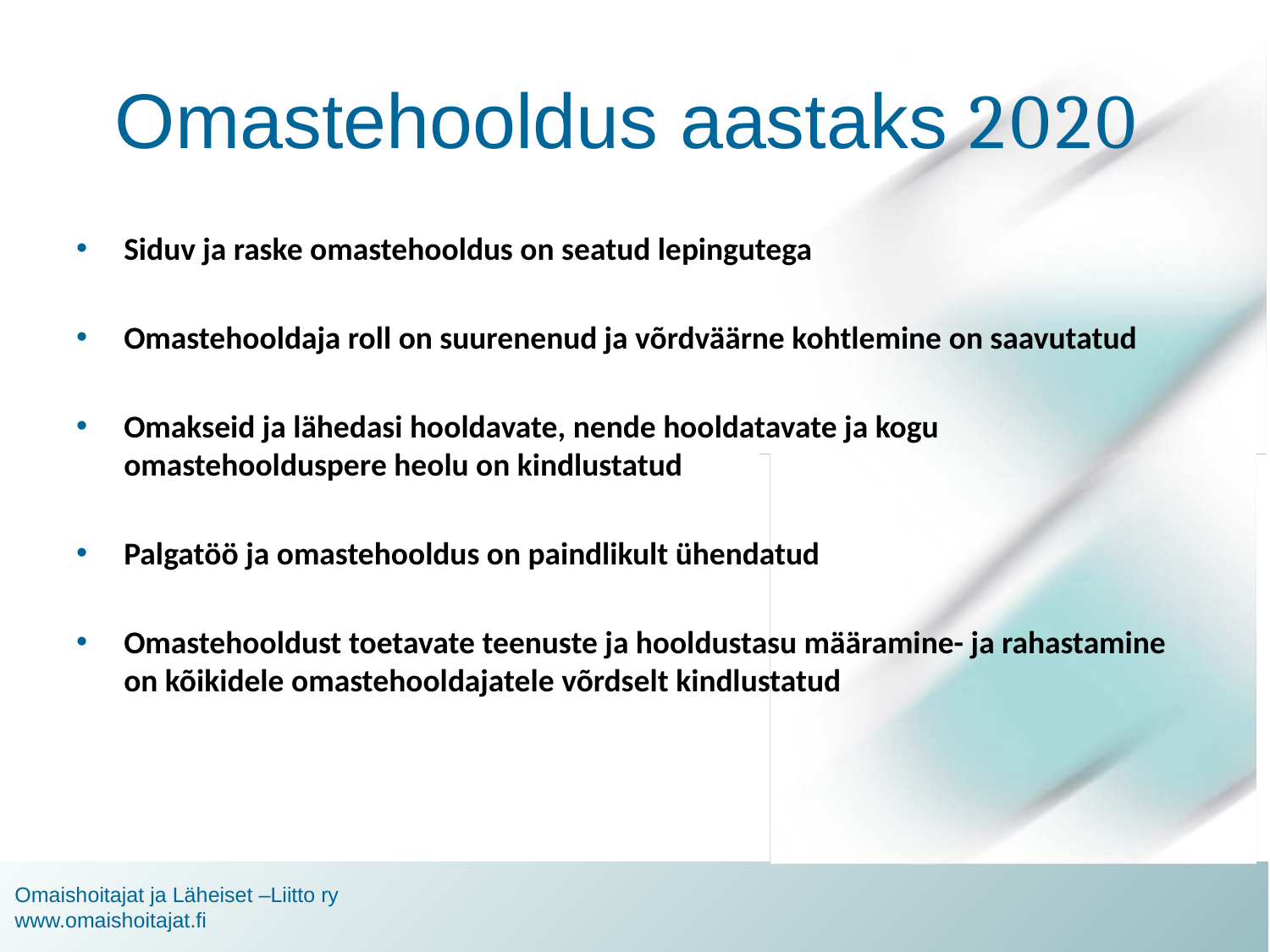

# Omastehooldus aastaks 2020
Siduv ja raske omastehooldus on seatud lepingutega

Omastehooldaja roll on suurenenud ja võrdväärne kohtlemine on saavutatud

Omakseid ja lähedasi hooldavate, nende hooldatavate ja kogu omastehoolduspere heolu on kindlustatud

Palgatöö ja omastehooldus on paindlikult ühendatud

Omastehooldust toetavate teenuste ja hooldustasu määramine- ja rahastamine on kõikidele omastehooldajatele võrdselt kindlustatud